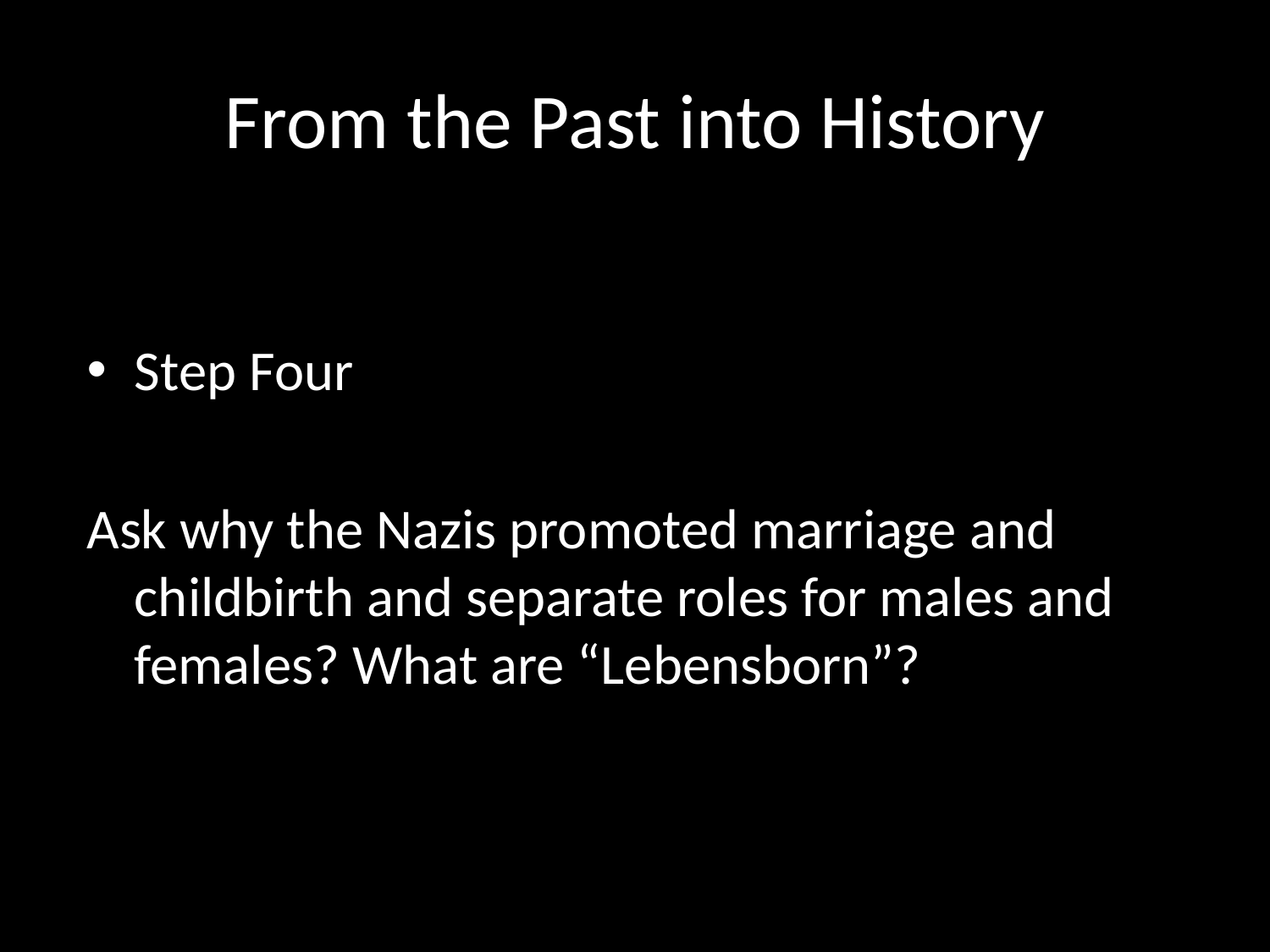

# From the Past into History
Step Four

Ask why the Nazis promoted marriage and childbirth and separate roles for males and females? What are “Lebensborn”?